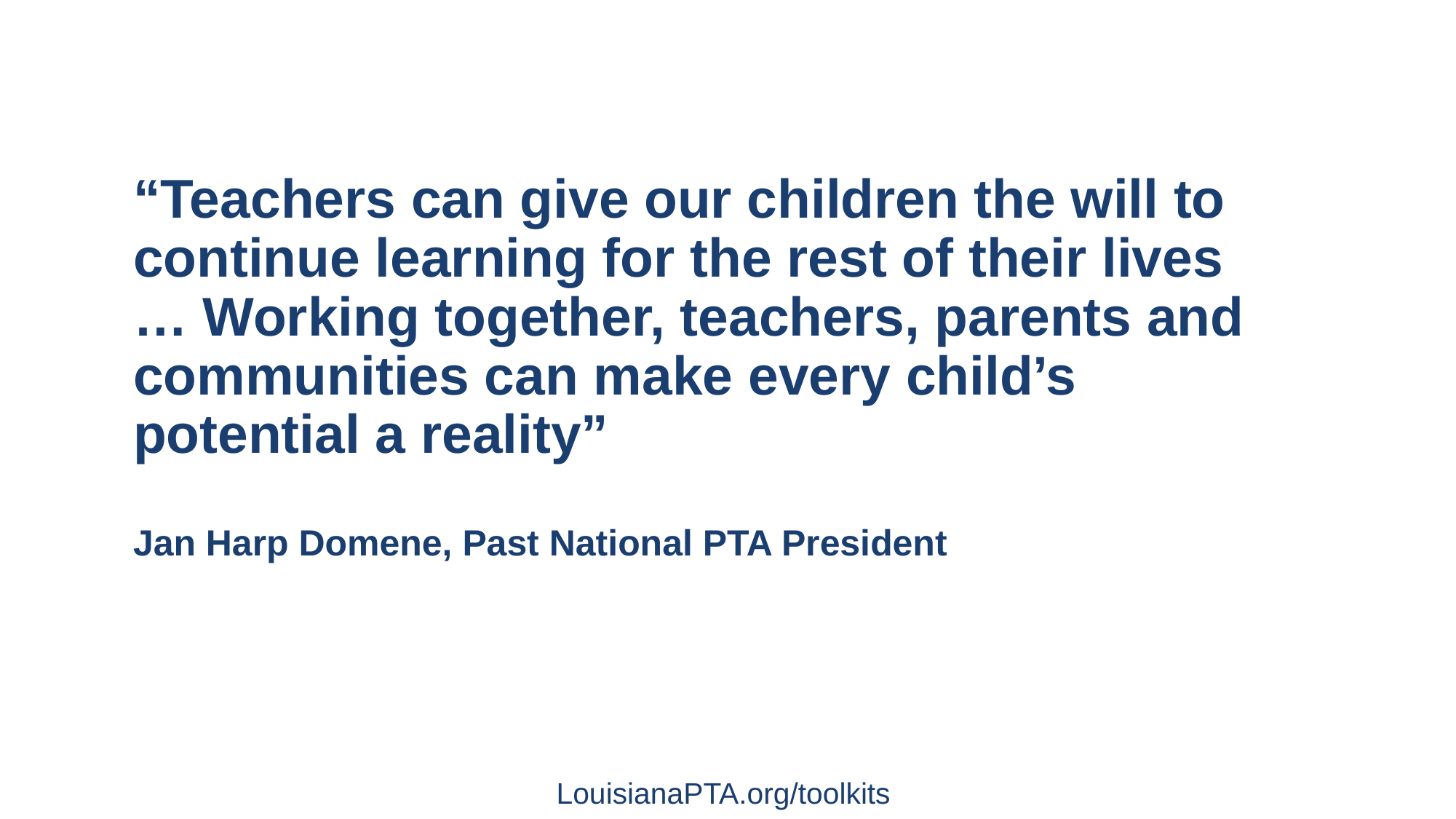

# “Teachers can give our children the will to continue learning for the rest of their lives … Working together, teachers, parents and communities can make every child’s potential a reality” Jan Harp Domene, Past National PTA President
LouisianaPTA.org/toolkits